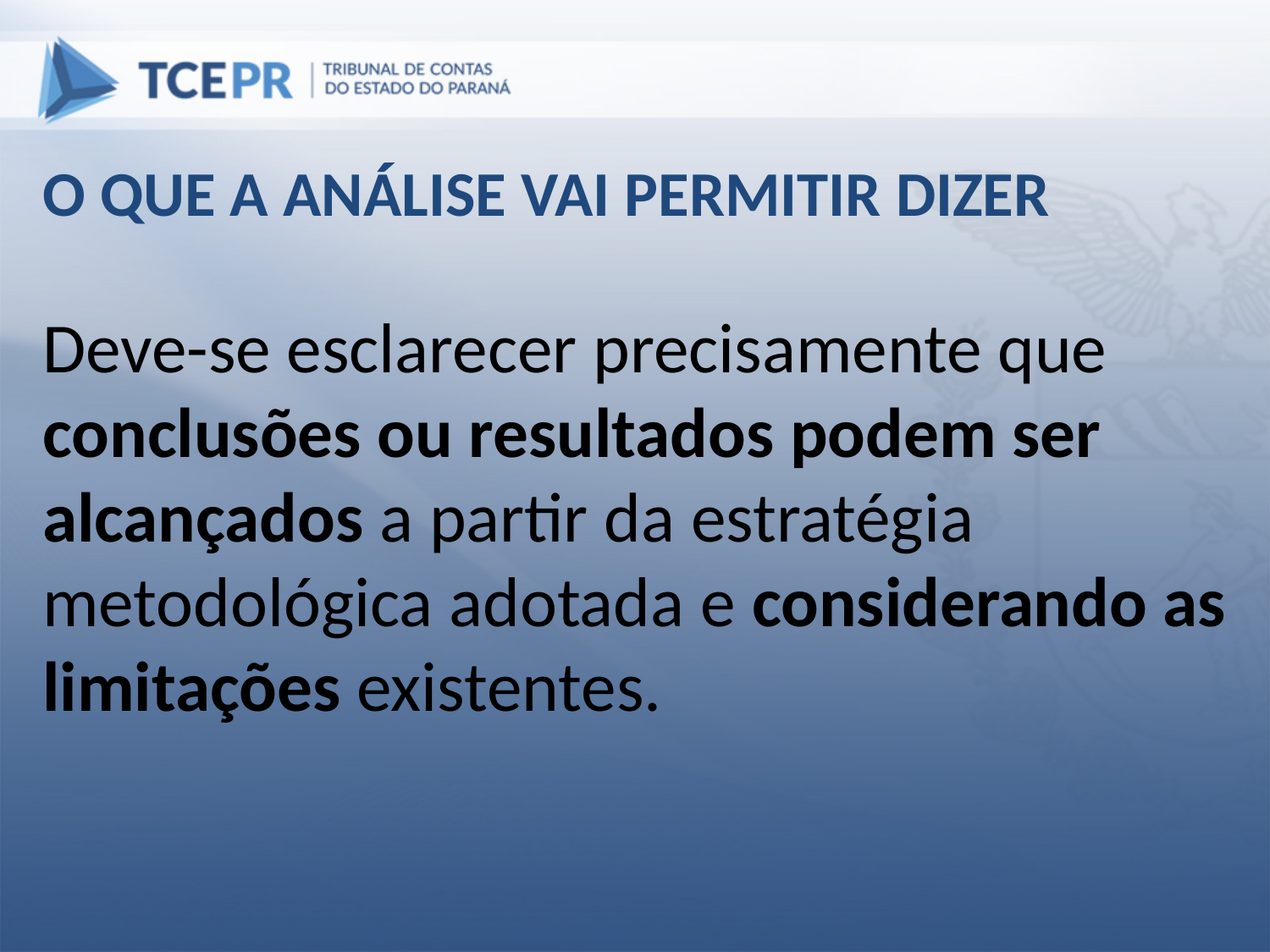

O QUE A ANÁLISE VAI PERMITIR DIZER
Deve-se esclarecer precisamente que conclusões ou resultados podem ser alcançados a partir da estratégia metodológica adotada e considerando as limitações existentes.